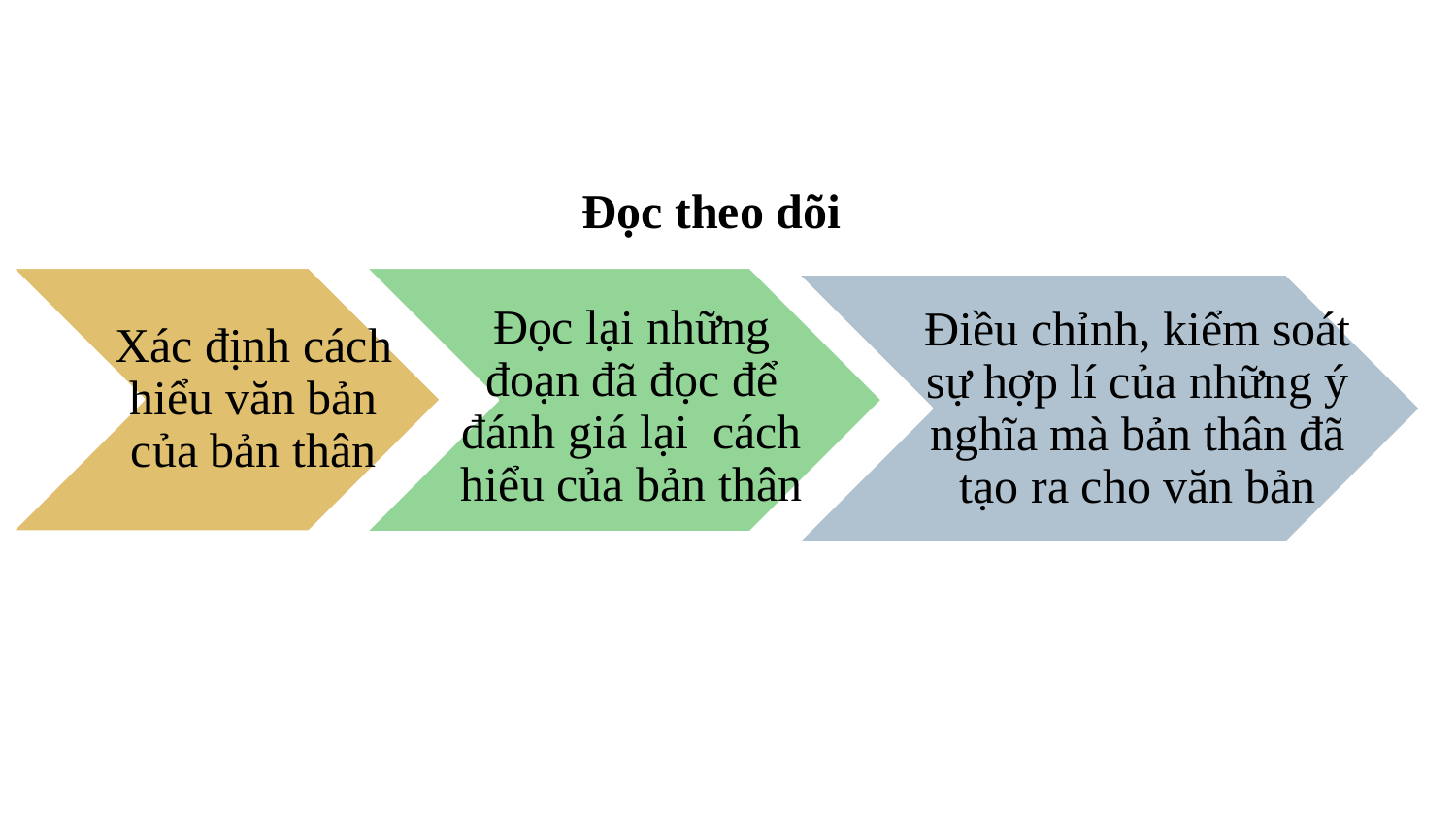

Đọc theo dõi
Xác định cách hiểu văn bản của bản thân

Đọc lại những đoạn đã đọc để đánh giá lại  cách hiểu của bản thân

Điều chỉnh, kiểm soát sự hợp lí của những ý nghĩa mà bản thân đã tạo ra cho văn bản